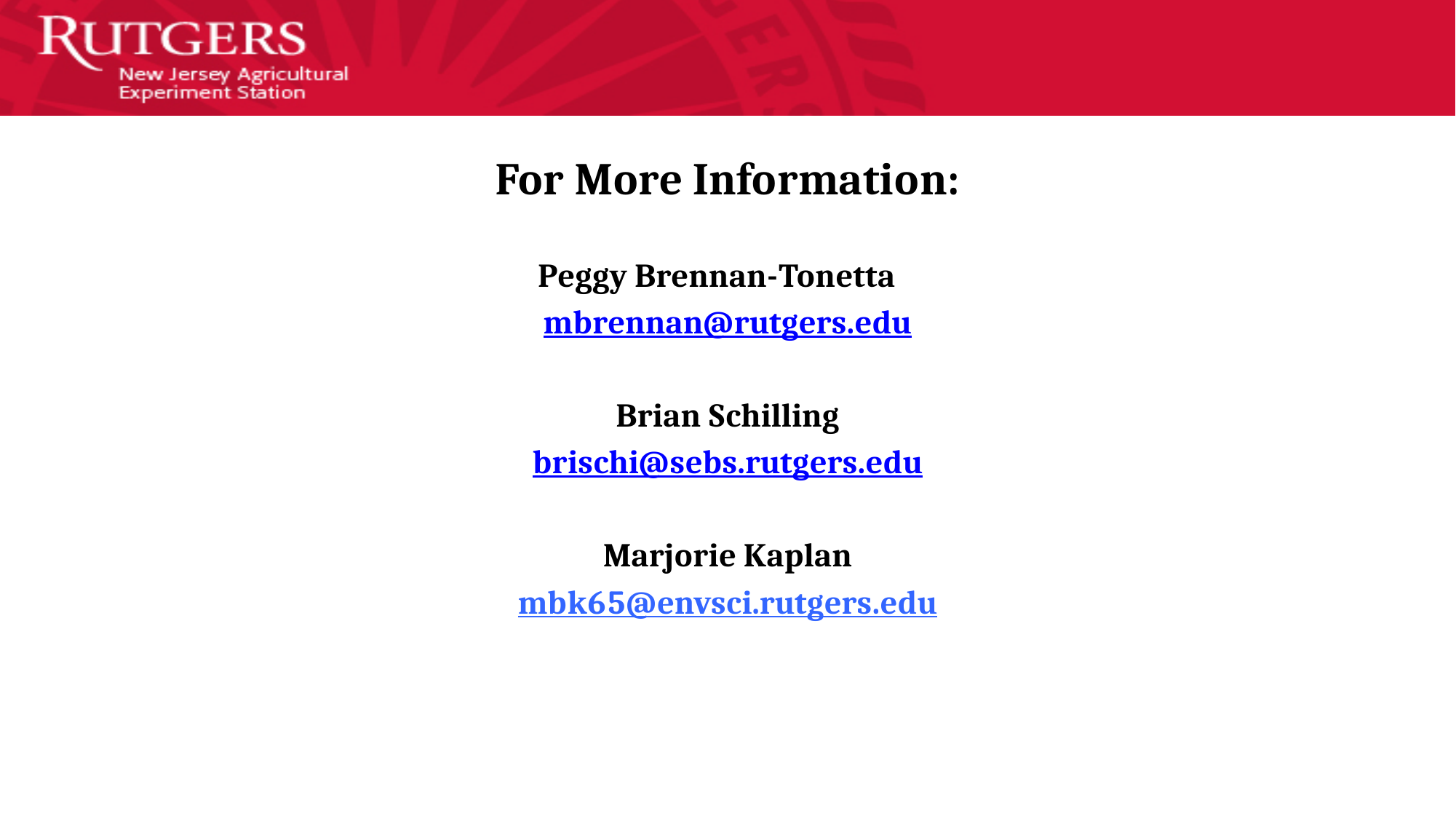

# For More Information:
Peggy Brennan-Tonetta
mbrennan@rutgers.edu

Brian Schilling
brischi@sebs.rutgers.edu

Marjorie Kaplan
mbk65@envsci.rutgers.edu